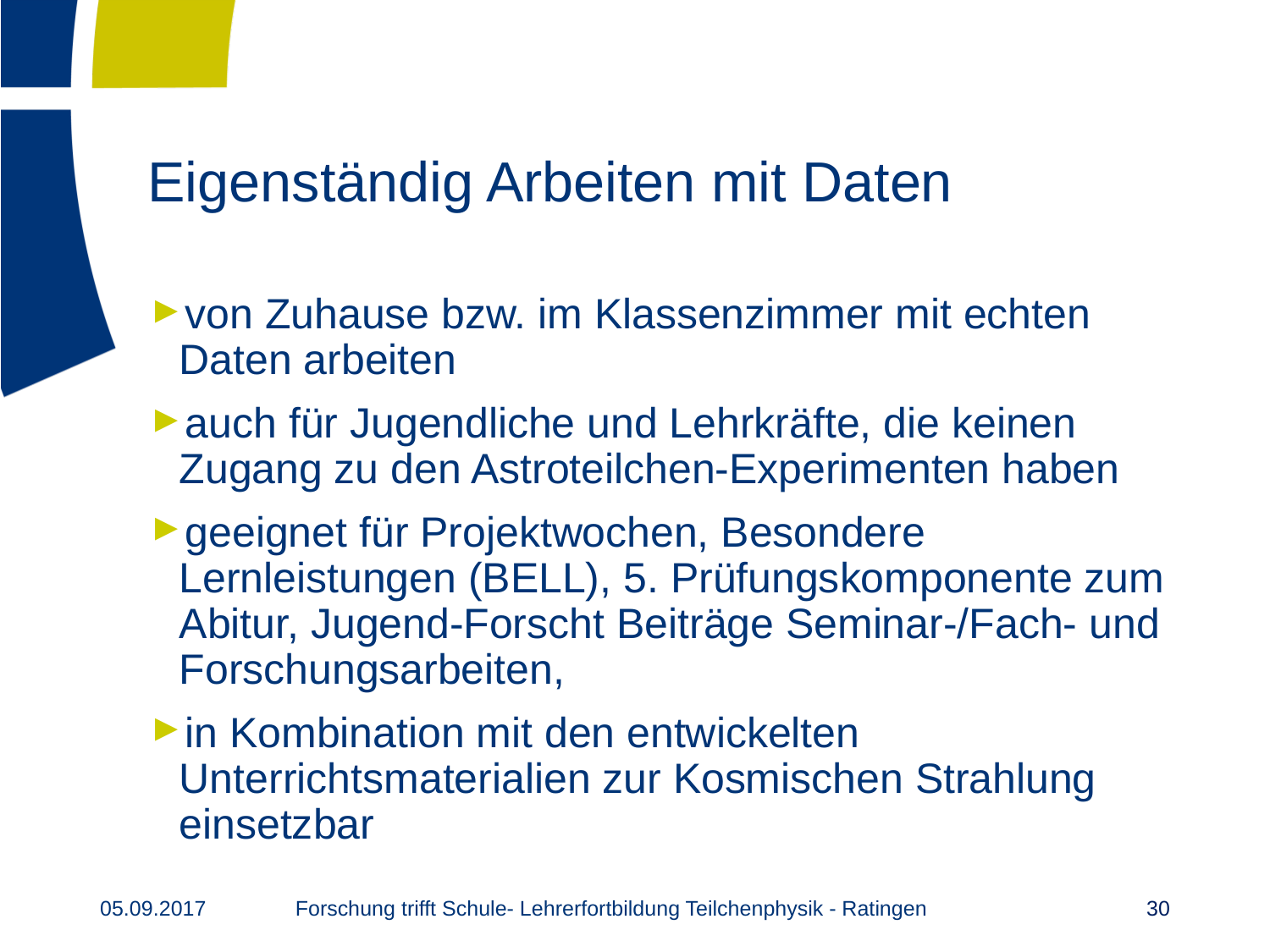

# Eigenständig Arbeiten mit Daten
von Zuhause bzw. im Klassenzimmer mit echten Daten arbeiten
auch für Jugendliche und Lehrkräfte, die keinen Zugang zu den Astroteilchen-Experimenten haben
geeignet für Projektwochen, Besondere Lernleistungen (BELL), 5. Prüfungskomponente zum Abitur, Jugend-Forscht Beiträge Seminar-/Fach- und Forschungsarbeiten,
in Kombination mit den entwickelten Unterrichtsmaterialien zur Kosmischen Strahlung einsetzbar
Forschung trifft Schule- Lehrerfortbildung Teilchenphysik - Ratingen
05.09.2017
30